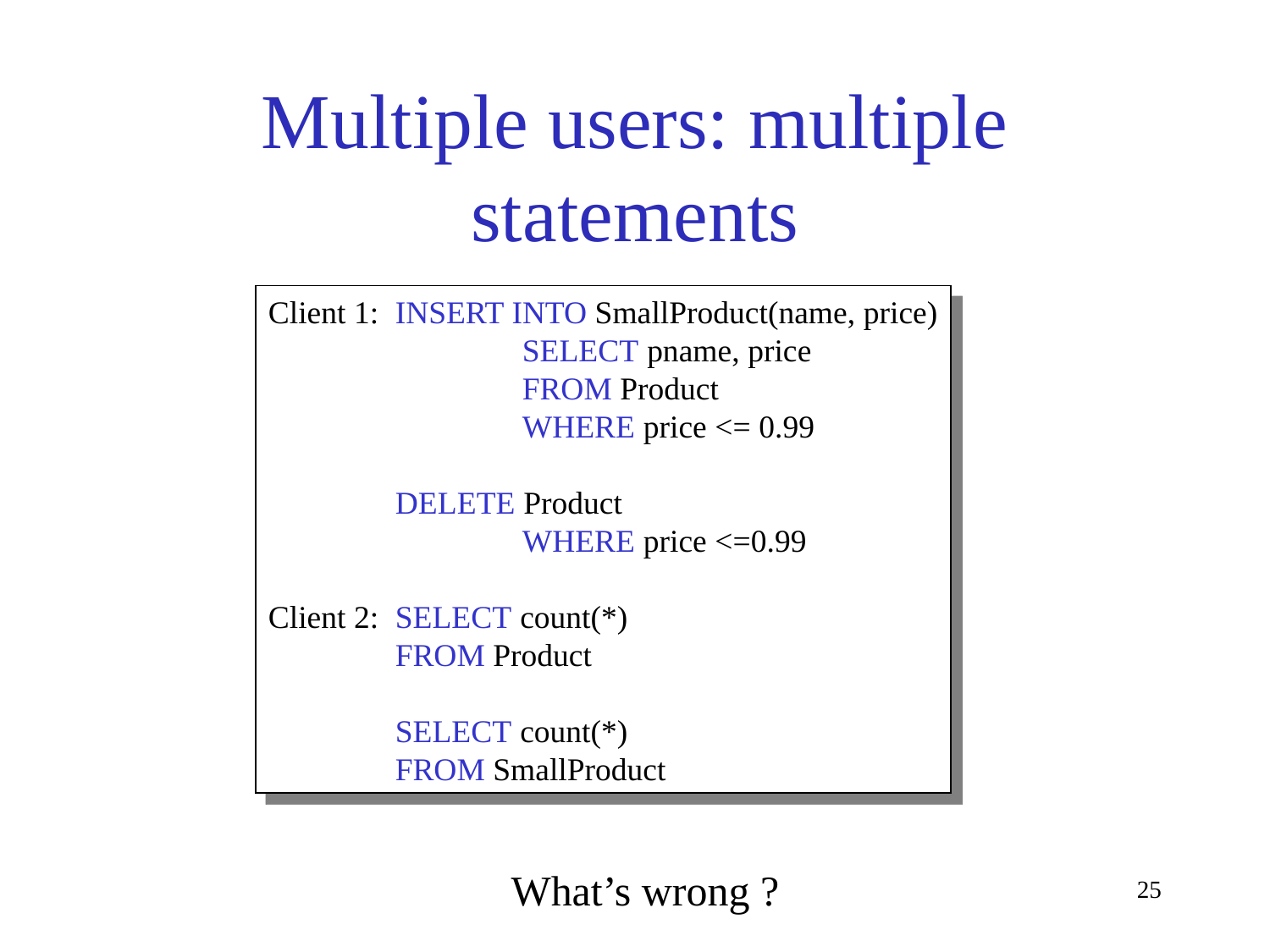

# Multiple users: multiple statements
Client 1:	INSERT INTO SmallProduct(name, price)
		SELECT pname, price
		FROM Product
		WHERE price <= 0.99

	DELETE Product
		WHERE price <=0.99
Client 2:	SELECT count(*)
	FROM Product
	SELECT count(*)
	FROM SmallProduct
What’s wrong ?
25